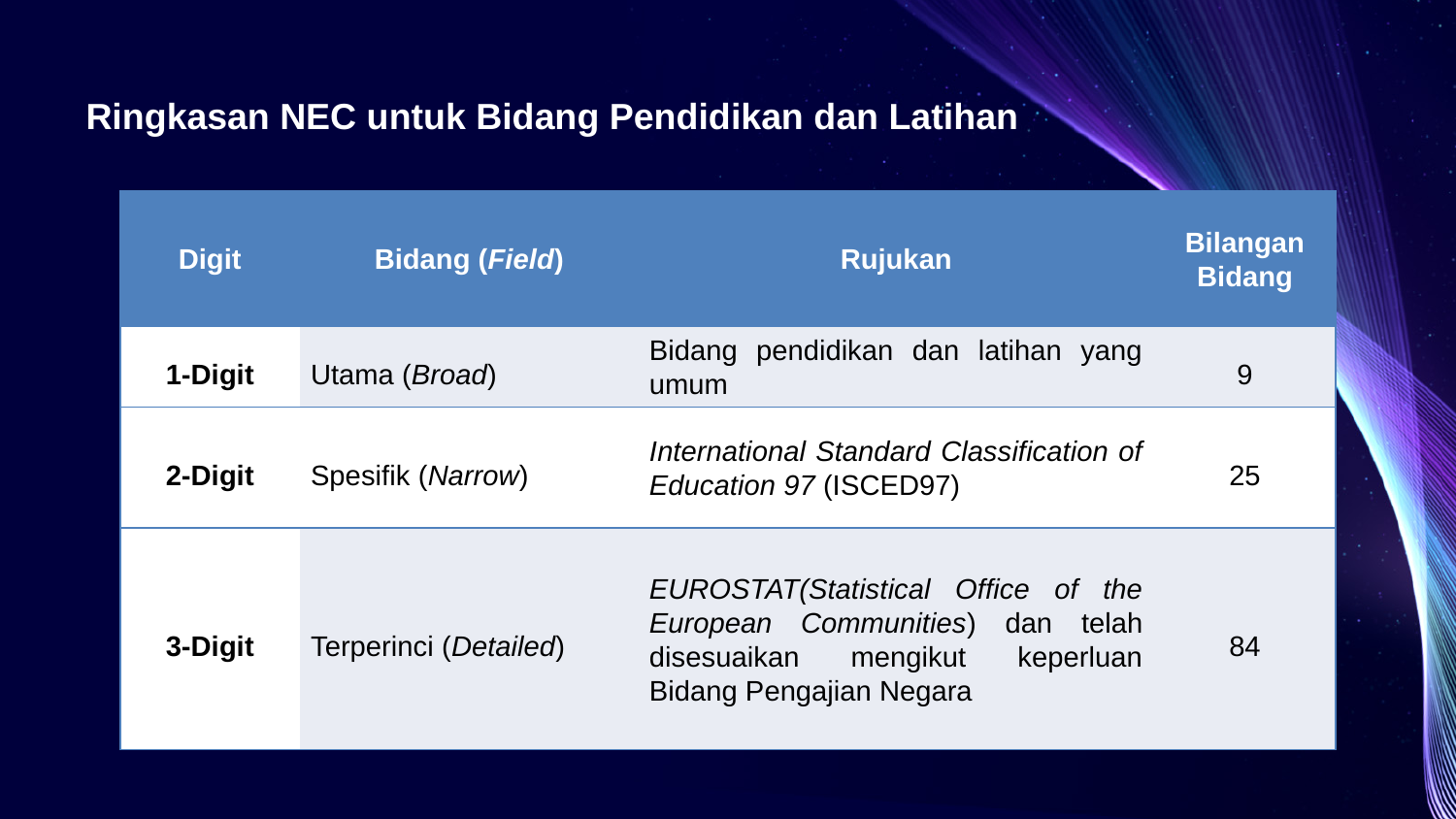

# Ringkasan NEC untuk Bidang Pendidikan dan Latihan
| Digit | Bidang (Field) | Rujukan | Bilangan Bidang |
| --- | --- | --- | --- |
| 1-Digit | Utama (Broad) | Bidang pendidikan dan latihan yang umum | 9 |
| 2-Digit | Spesifik (Narrow) | International Standard Classification of Education 97 (ISCED97) | 25 |
| 3-Digit | Terperinci (Detailed) | EUROSTAT(Statistical Office of the European Communities) dan telah disesuaikan mengikut keperluan Bidang Pengajian Negara | 84 |